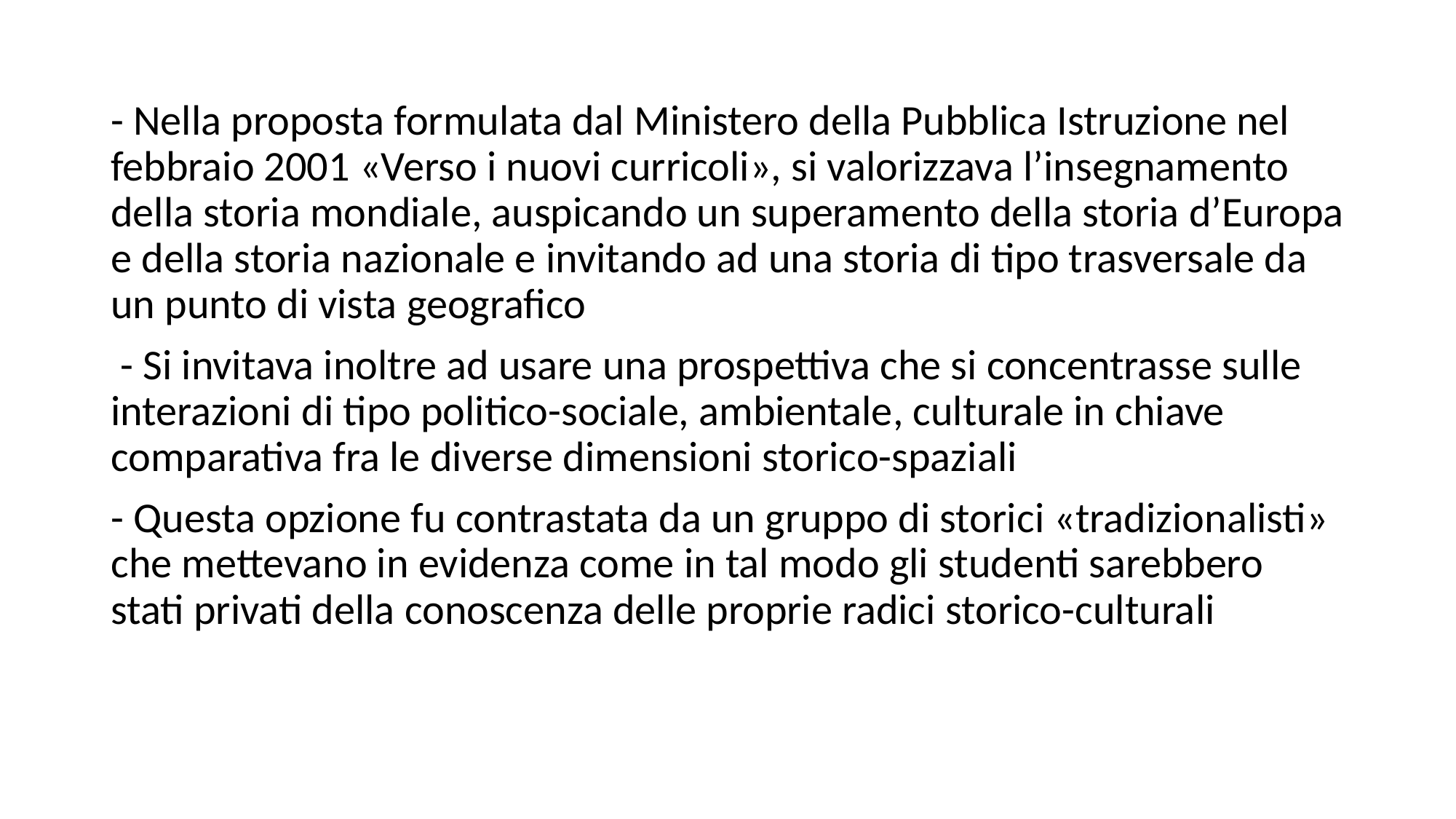

- Nella proposta formulata dal Ministero della Pubblica Istruzione nel febbraio 2001 «Verso i nuovi curricoli», si valorizzava l’insegnamento della storia mondiale, auspicando un superamento della storia d’Europa e della storia nazionale e invitando ad una storia di tipo trasversale da un punto di vista geografico
 - Si invitava inoltre ad usare una prospettiva che si concentrasse sulle interazioni di tipo politico-sociale, ambientale, culturale in chiave comparativa fra le diverse dimensioni storico-spaziali
- Questa opzione fu contrastata da un gruppo di storici «tradizionalisti» che mettevano in evidenza come in tal modo gli studenti sarebbero stati privati della conoscenza delle proprie radici storico-culturali